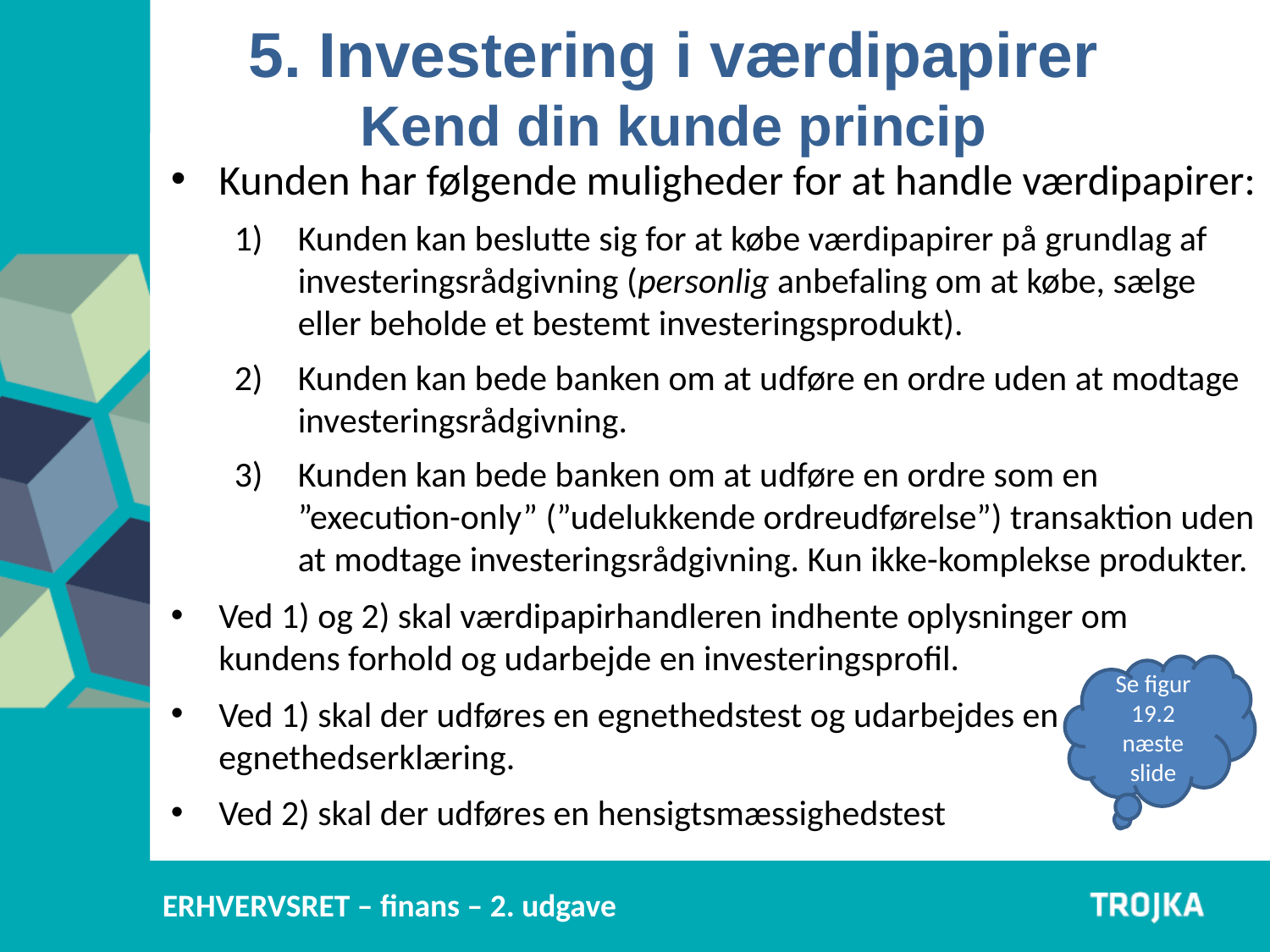

5. Investering i værdipapirer
Kend din kunde princip
Kunden har følgende muligheder for at handle værdipapirer:
Kunden kan beslutte sig for at købe værdipapirer på grundlag af investeringsrådgivning (personlig anbefaling om at købe, sælge eller beholde et bestemt investeringsprodukt).
Kunden kan bede banken om at udføre en ordre uden at modtage investeringsrådgivning.
Kunden kan bede banken om at udføre en ordre som en ”execution-only” (”udelukkende ordreudførelse”) transaktion uden at modtage investeringsrådgivning. Kun ikke-komplekse produkter.
Ved 1) og 2) skal værdipapirhandleren indhente oplysninger om kundens forhold og udarbejde en investeringsprofil.
Ved 1) skal der udføres en egnethedstest og udarbejdes en egnethedserklæring.
Ved 2) skal der udføres en hensigtsmæssighedstest

Se figur 19.2 næste slide